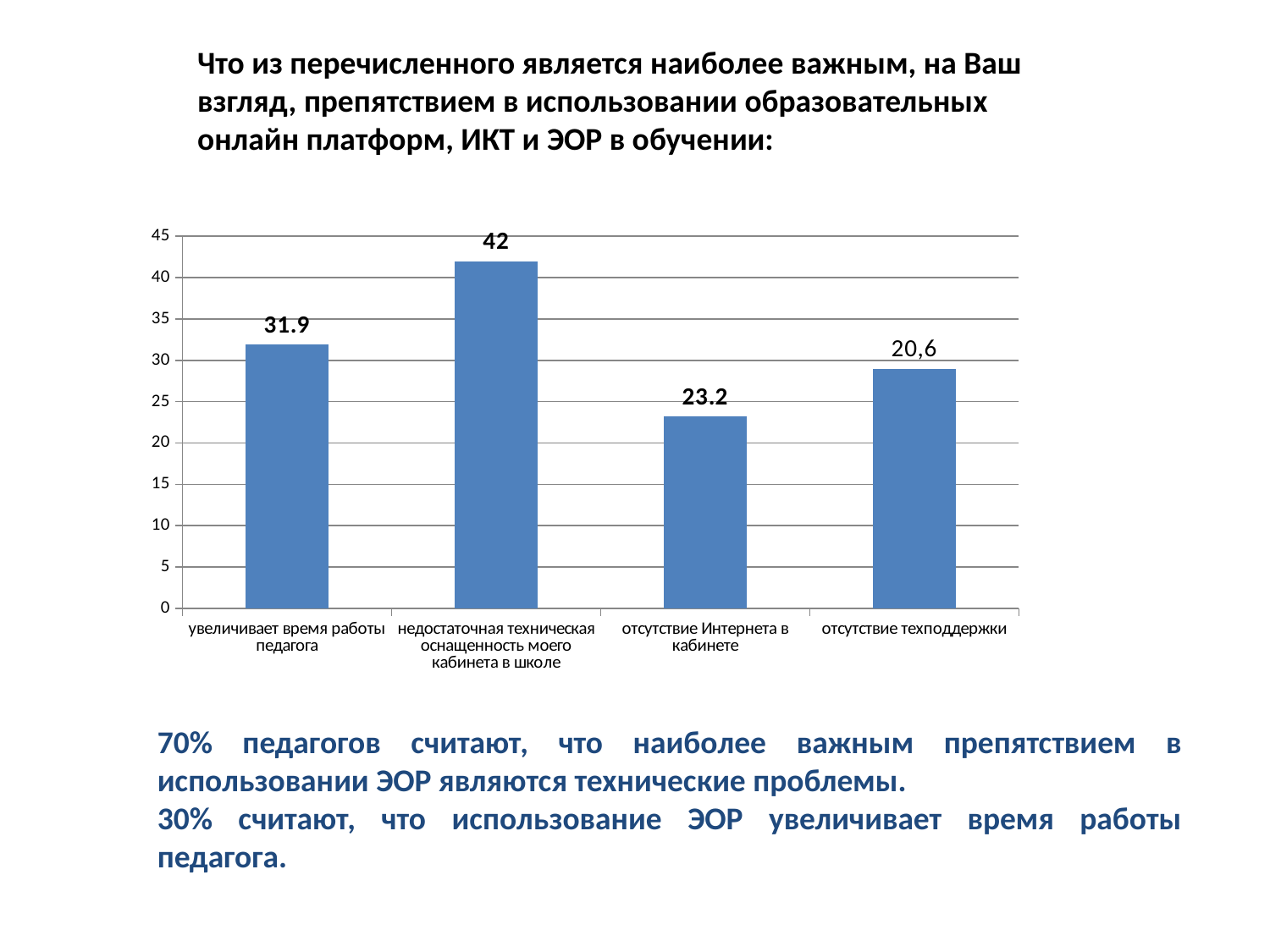

Что из перечисленного является наиболее важным, на Ваш взгляд, препятствием в использовании образовательных онлайн платформ, ИКТ и ЭОР в обучении:

### Chart

| Category | Укажите основные факторы, которые мотивируют Вас использовать цор |
|---|---|
| увеличивает время работы педагога | 31.9 |
| недостаточная техническая оснащенность моего кабинета в школе | 42.0 |
| отсутствие Интернета в кабинете | 23.2 |
| отсутствие техподдержки | 29.0 |
70% педагогов считают, что наиболее важным препятствием в использовании ЭОР являются технические проблемы.
30% считают, что использование ЭОР увеличивает время работы педагога.